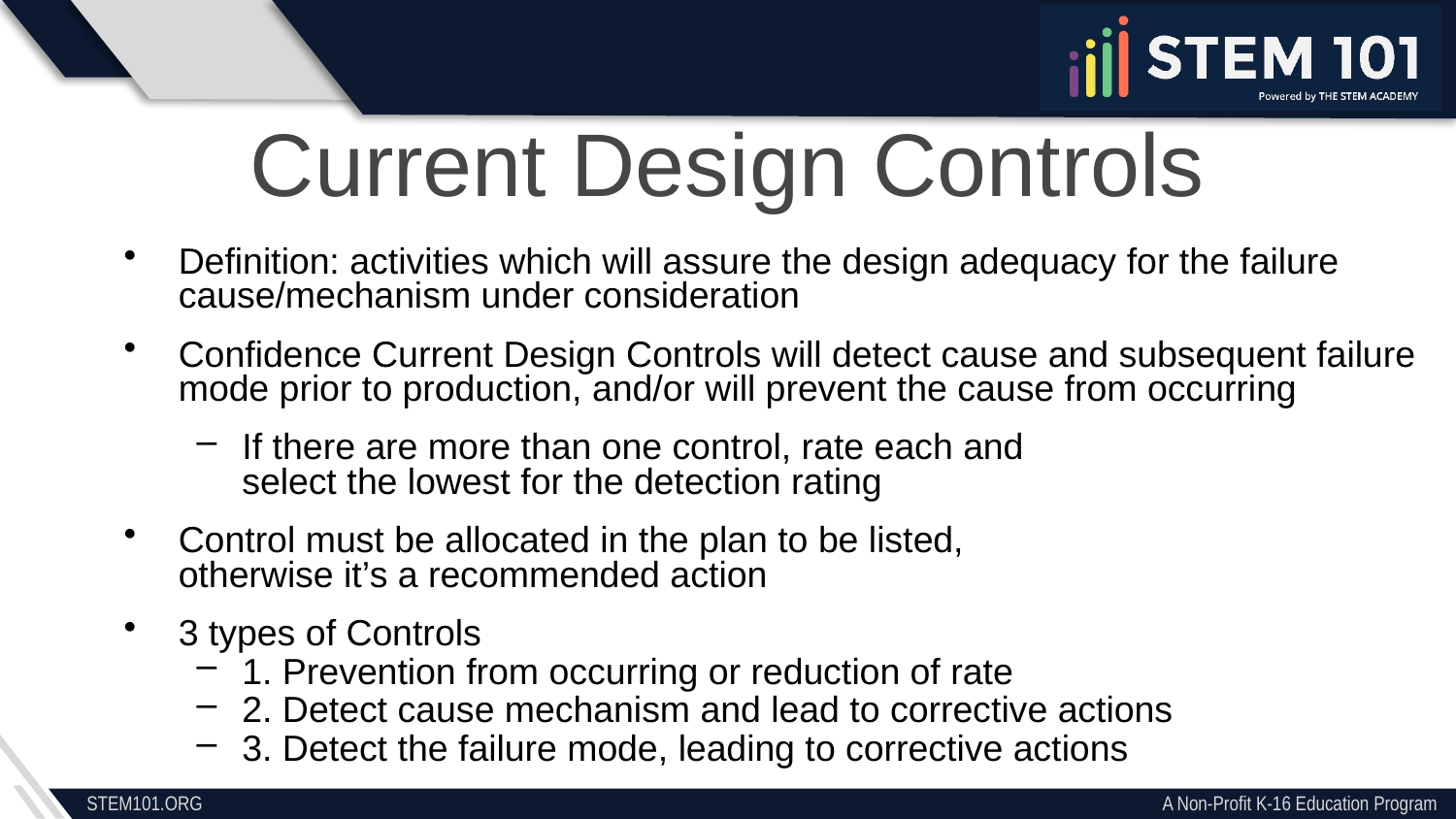

Current Design Controls
Definition: activities which will assure the design adequacy for the failure cause/mechanism under consideration
Confidence Current Design Controls will detect cause and subsequent failure mode prior to production, and/or will prevent the cause from occurring
If there are more than one control, rate each and
select the lowest for the detection rating
Control must be allocated in the plan to be listed,
otherwise it’s a recommended action
3 types of Controls
1. Prevention from occurring or reduction of rate
2. Detect cause mechanism and lead to corrective actions
3. Detect the failure mode, leading to corrective actions